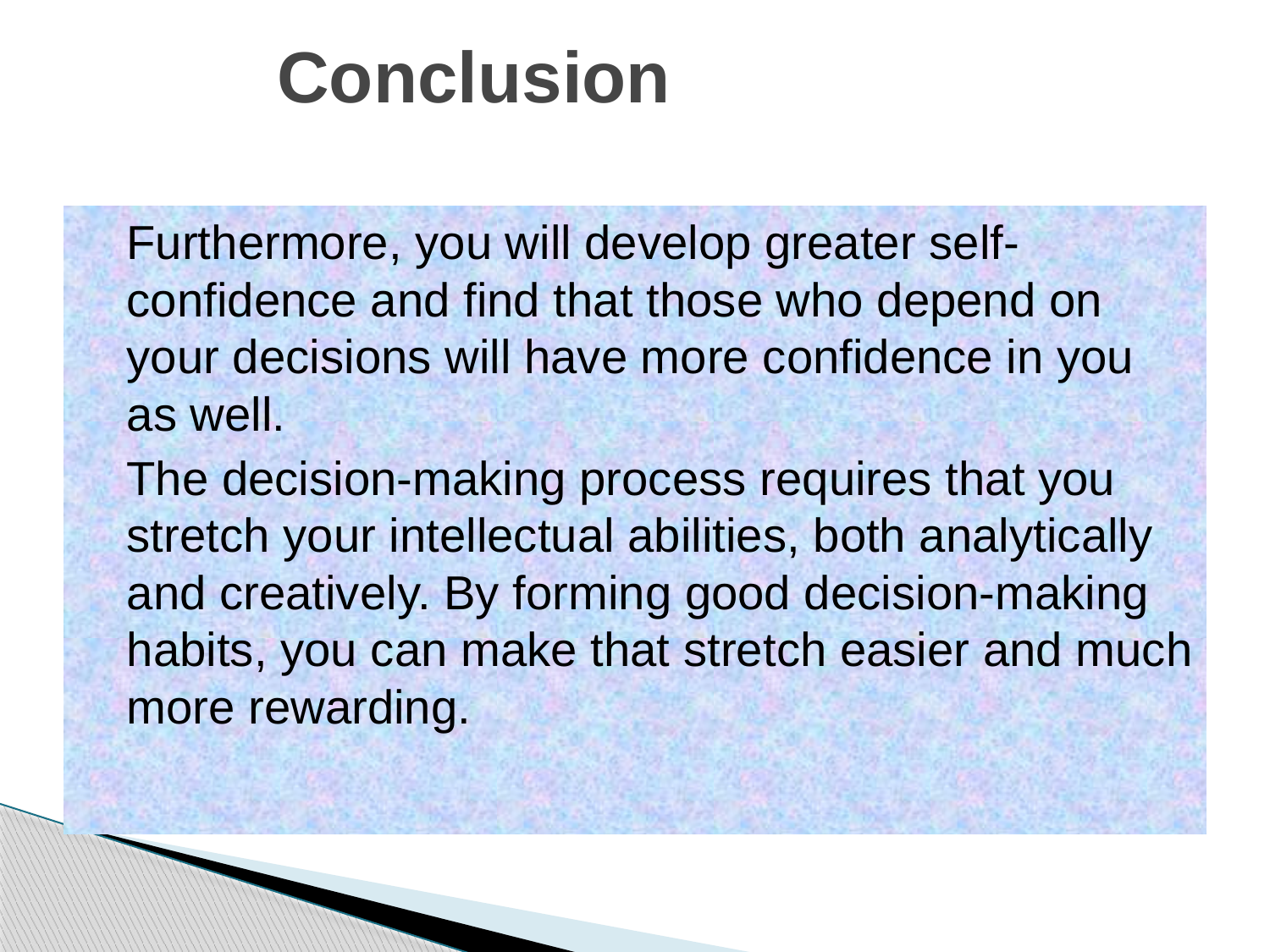

# Conclusion
	Furthermore, you will develop greater self-confidence and find that those who depend on your decisions will have more confidence in you as well.
	The decision-making process requires that you stretch your intellectual abilities, both analytically and creatively. By forming good decision-making habits, you can make that stretch easier and much more rewarding.